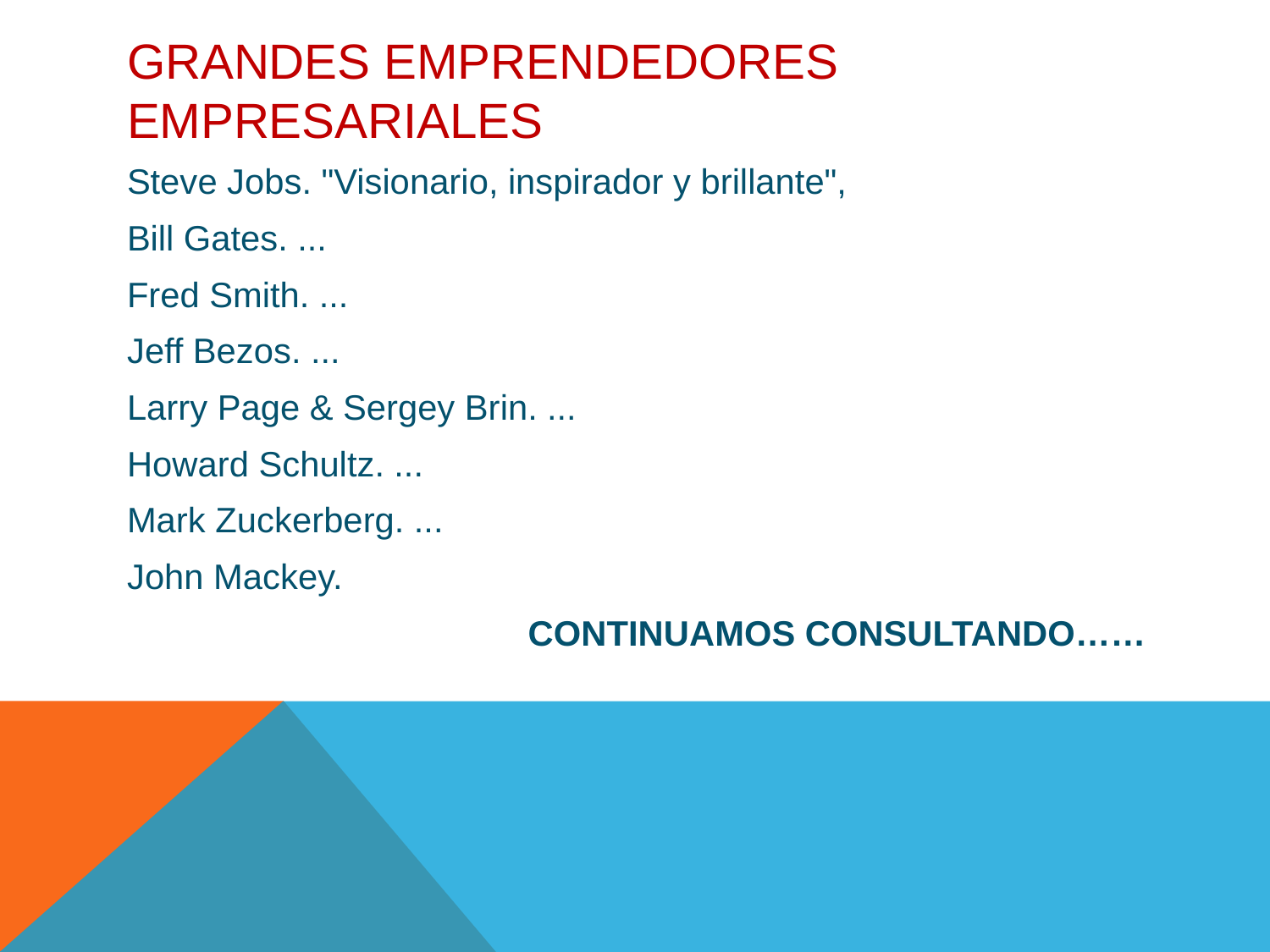

# GRANDES EMPRENDEDORES EMPRESARIALES
Steve Jobs. "Visionario, inspirador y brillante",
Bill Gates. ...
Fred Smith. ...
Jeff Bezos. ...
Larry Page & Sergey Brin. ...
Howard Schultz. ...
Mark Zuckerberg. ...
John Mackey.
CONTINUAMOS CONSULTANDO……